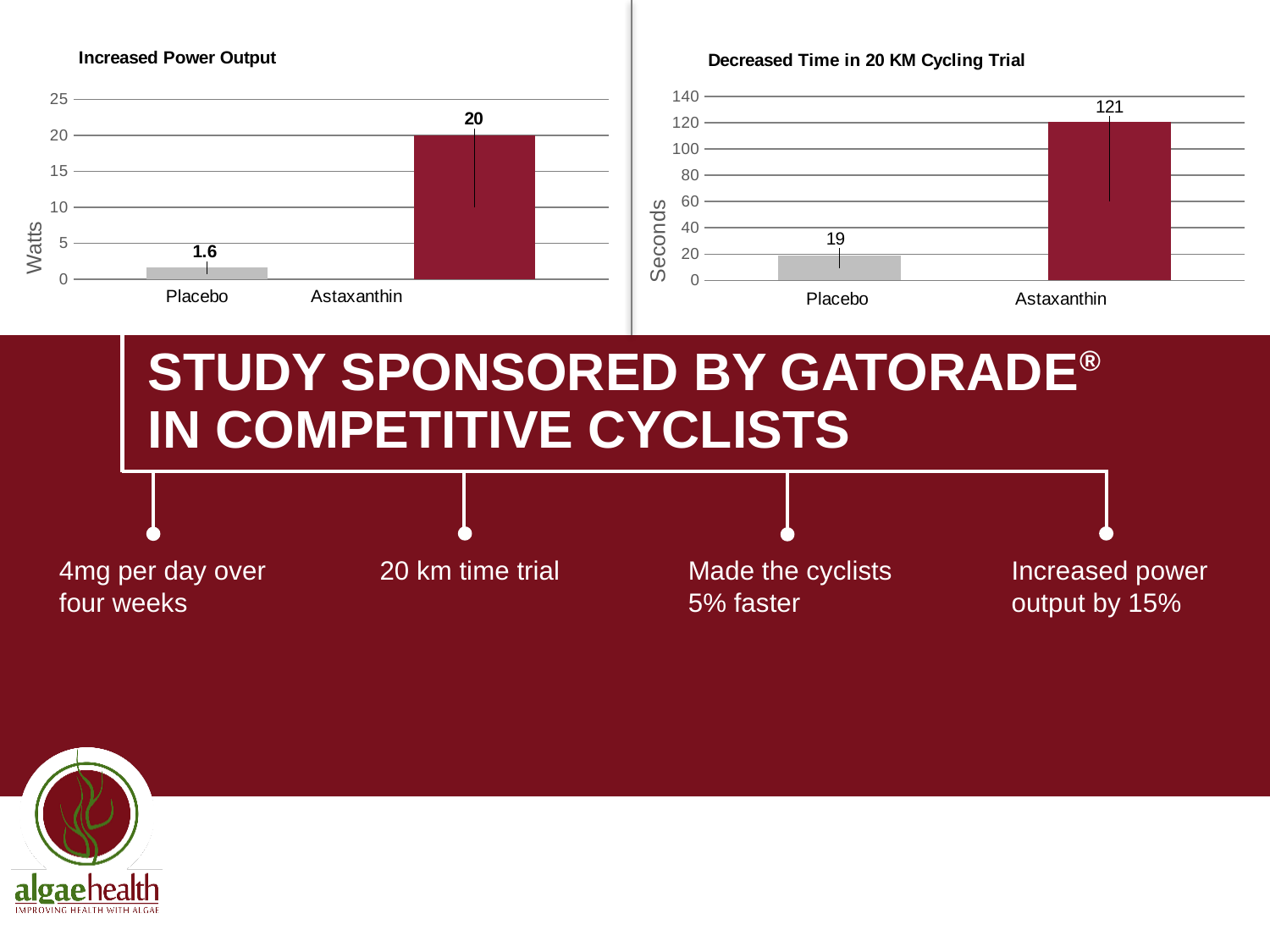

### Chart:  Increased Power Output

| Category |  |
|---|---|
| Placebo | 1.6 |
| Astaxanthin | 20.0 |

### Chart: Decreased Time in 20 KM Cycling Trial

| Category |  |
|---|---|
| Placebo | 19.0 |
| Astaxanthin | 121.0 |

# STUDY SPONSORED BY GATORADE® IN COMPETITIVE CYCLISTS

4mg per day over four weeks
 20 km time trial
Made the cyclists 5% faster
Increased power output by 15%